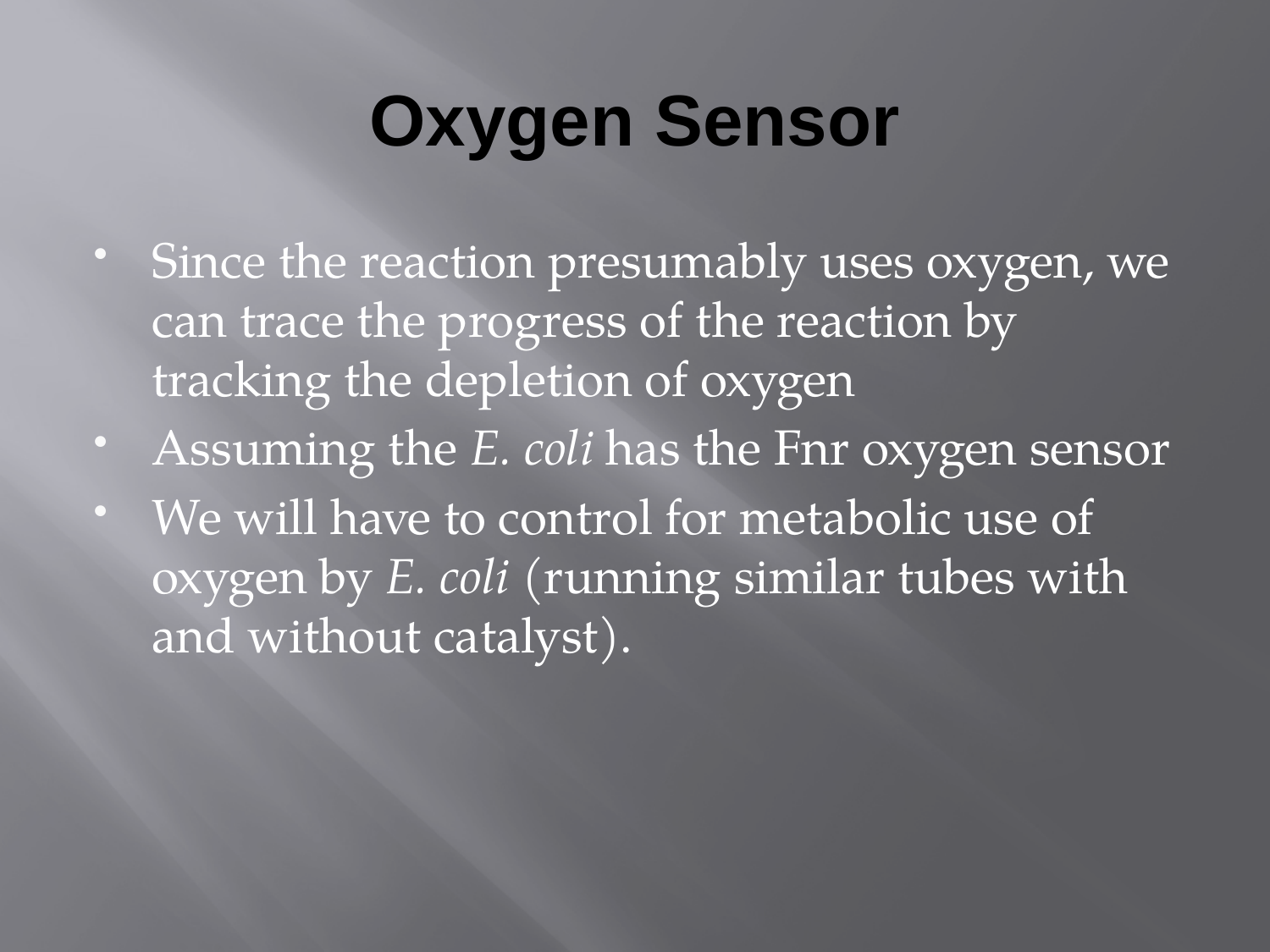

# Oxygen Sensor
Since the reaction presumably uses oxygen, we can trace the progress of the reaction by tracking the depletion of oxygen
Assuming the E. coli has the Fnr oxygen sensor
We will have to control for metabolic use of oxygen by E. coli (running similar tubes with and without catalyst).